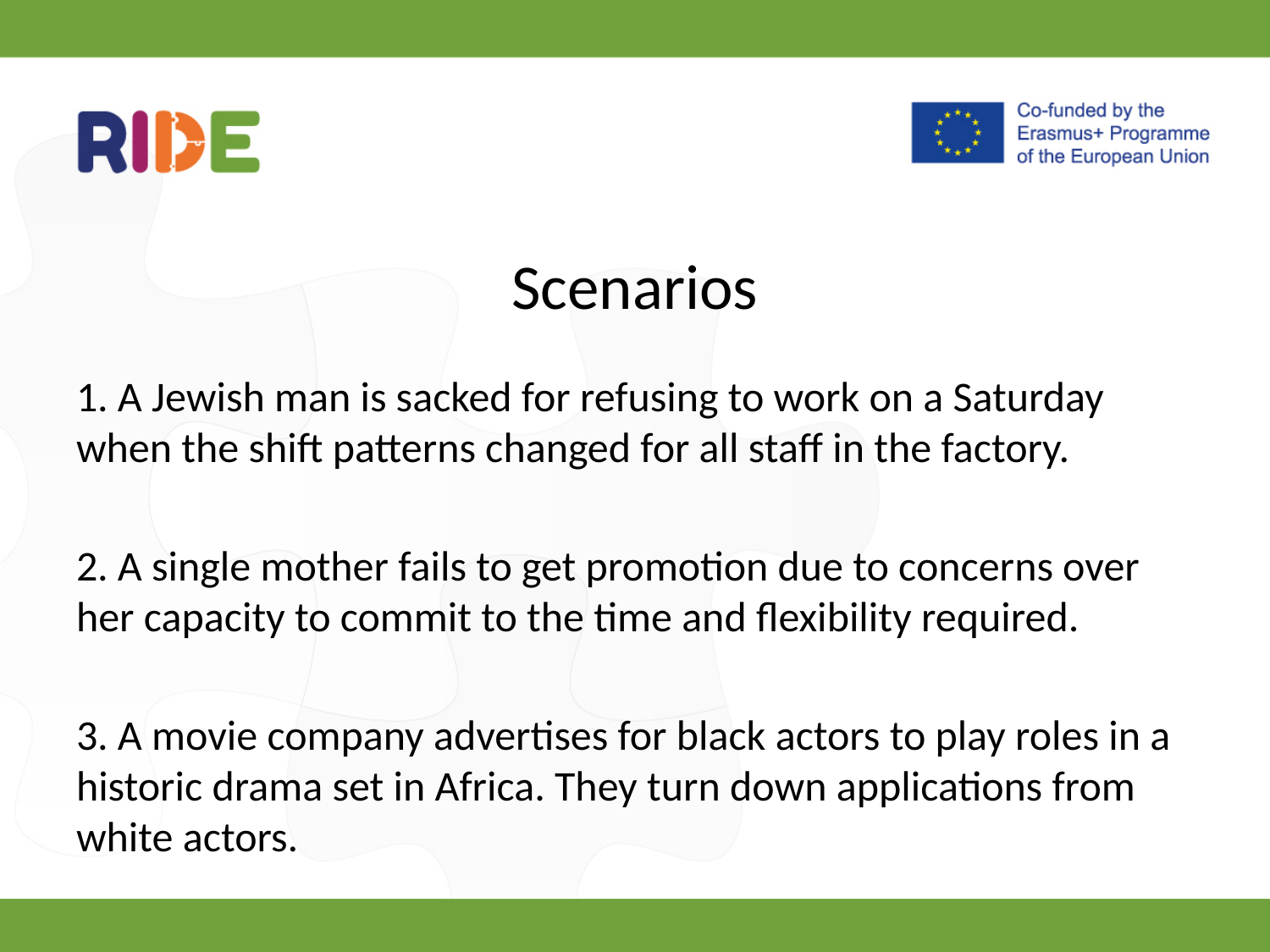

# Scenarios
1. A Jewish man is sacked for refusing to work on a Saturday when the shift patterns changed for all staff in the factory.

2. A single mother fails to get promotion due to concerns over her capacity to commit to the time and flexibility required.

3. A movie company advertises for black actors to play roles in a historic drama set in Africa. They turn down applications from white actors.